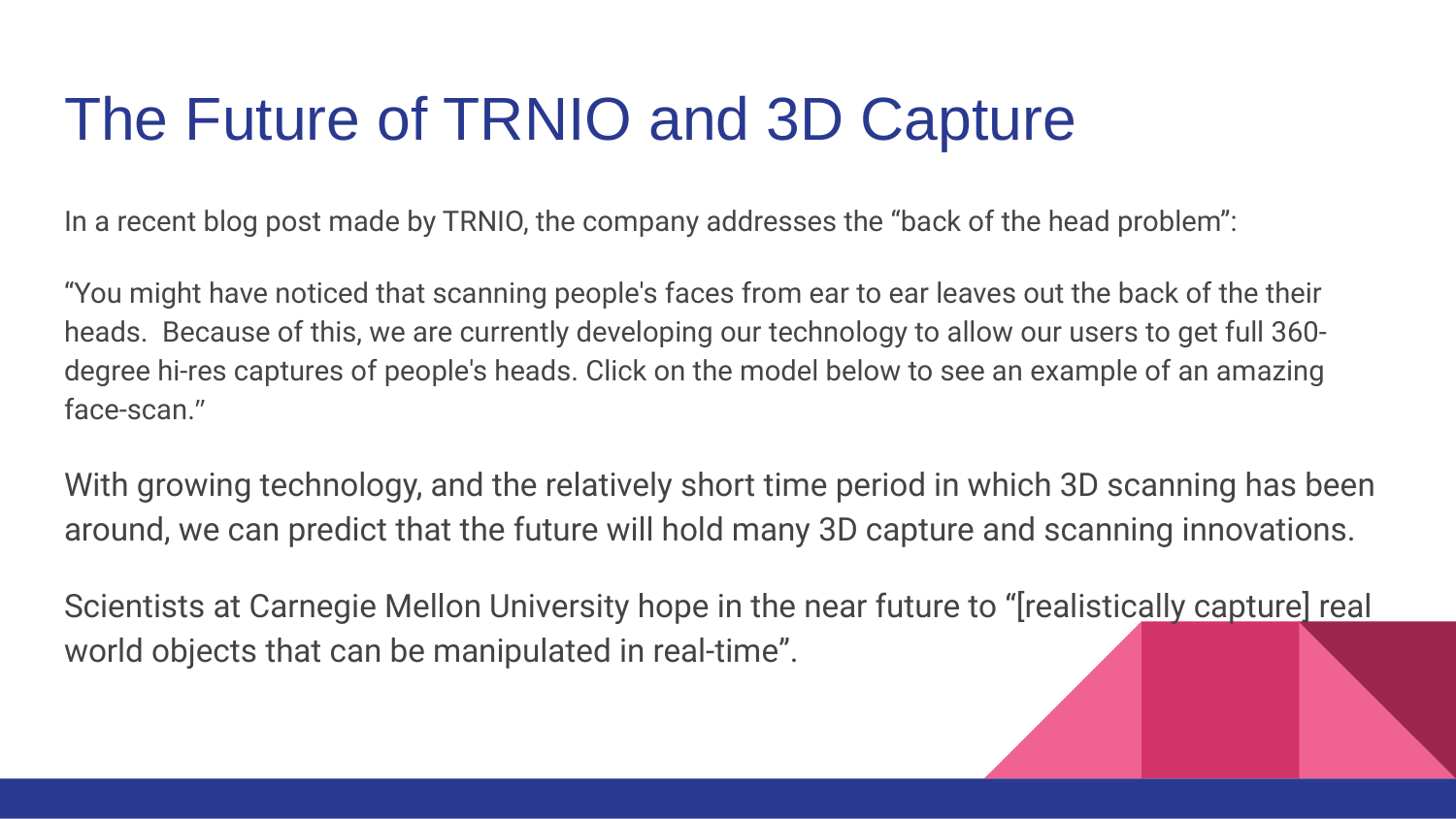

# The Future of TRNIO and 3D Capture
In a recent blog post made by TRNIO, the company addresses the “back of the head problem”:
“You might have noticed that scanning people's faces from ear to ear leaves out the back of the their heads.  Because of this, we are currently developing our technology to allow our users to get full 360-degree hi-res captures of people's heads. Click on the model below to see an example of an amazing face-scan.”
With growing technology, and the relatively short time period in which 3D scanning has been around, we can predict that the future will hold many 3D capture and scanning innovations.
Scientists at Carnegie Mellon University hope in the near future to “[realistically capture] real world objects that can be manipulated in real-time”.